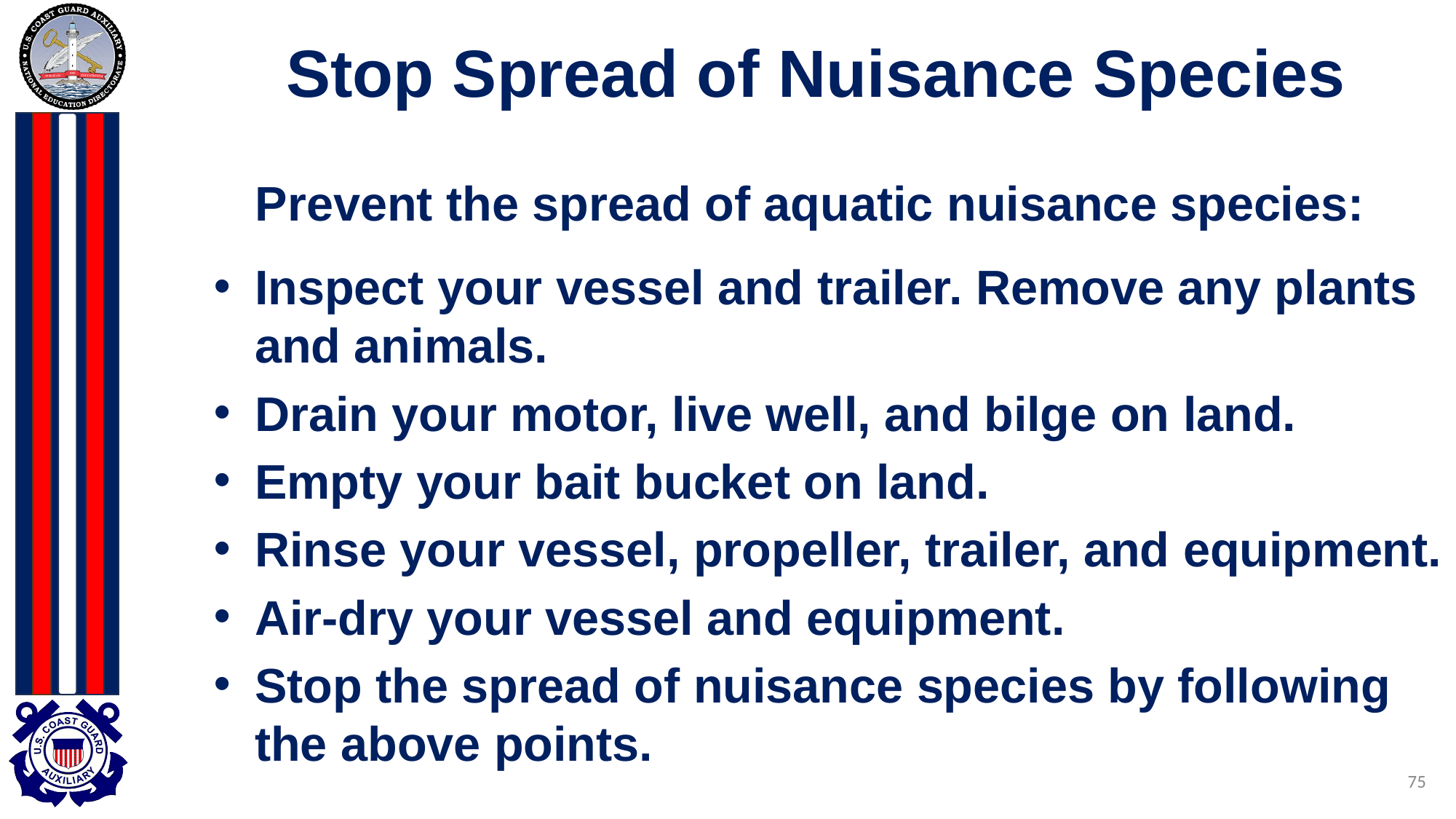

# Stop Spread of Nuisance Species
Prevent the spread of aquatic nuisance species:
Inspect your vessel and trailer. Remove any plants and animals.
Drain your motor, live well, and bilge on land.
Empty your bait bucket on land.
Rinse your vessel, propeller, trailer, and equipment.
Air-dry your vessel and equipment.
Stop the spread of nuisance species by following the above points.
75